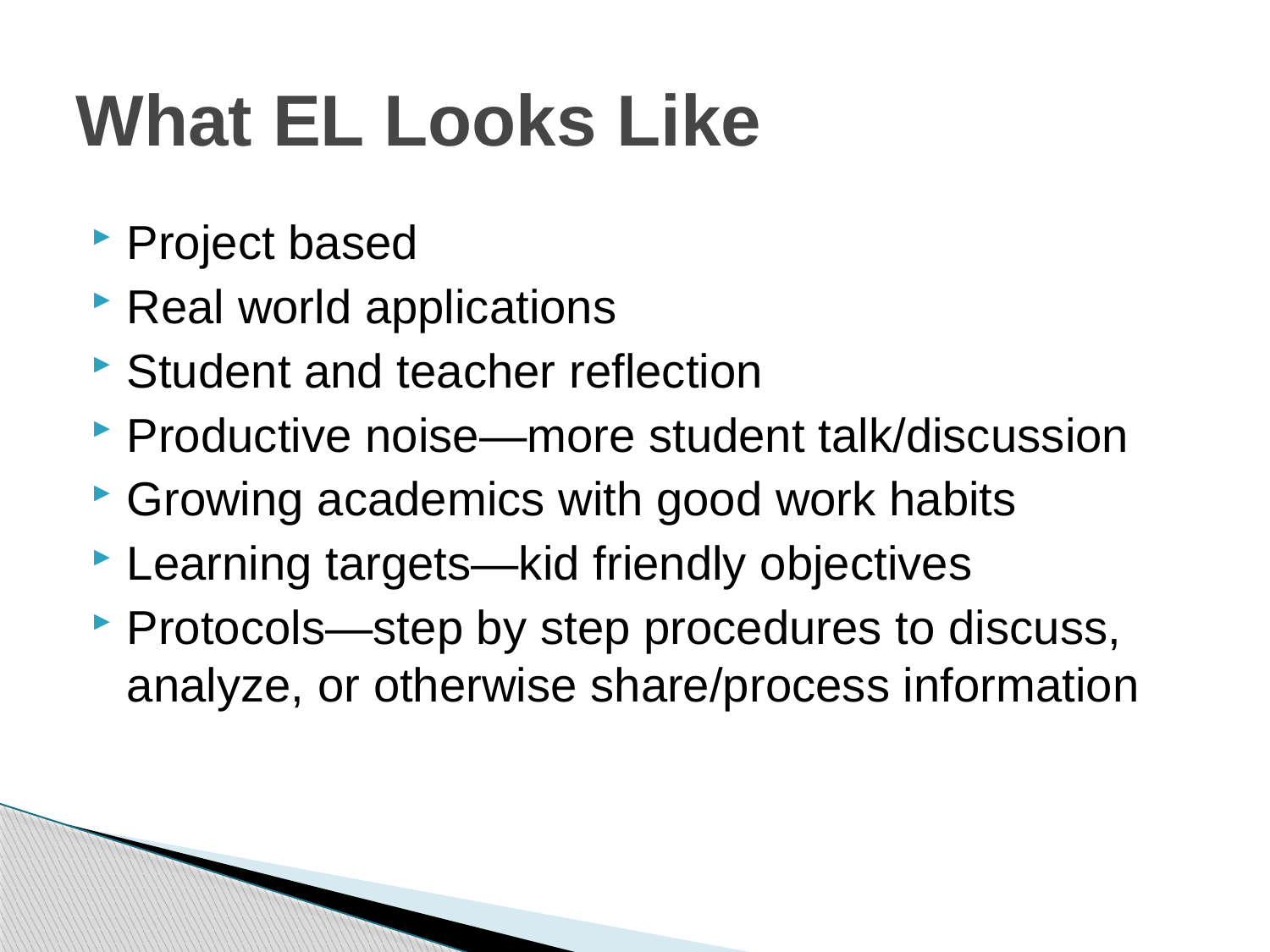

# What EL Looks Like
Project based
Real world applications
Student and teacher reflection
Productive noise—more student talk/discussion
Growing academics with good work habits
Learning targets—kid friendly objectives
Protocols—step by step procedures to discuss, analyze, or otherwise share/process information